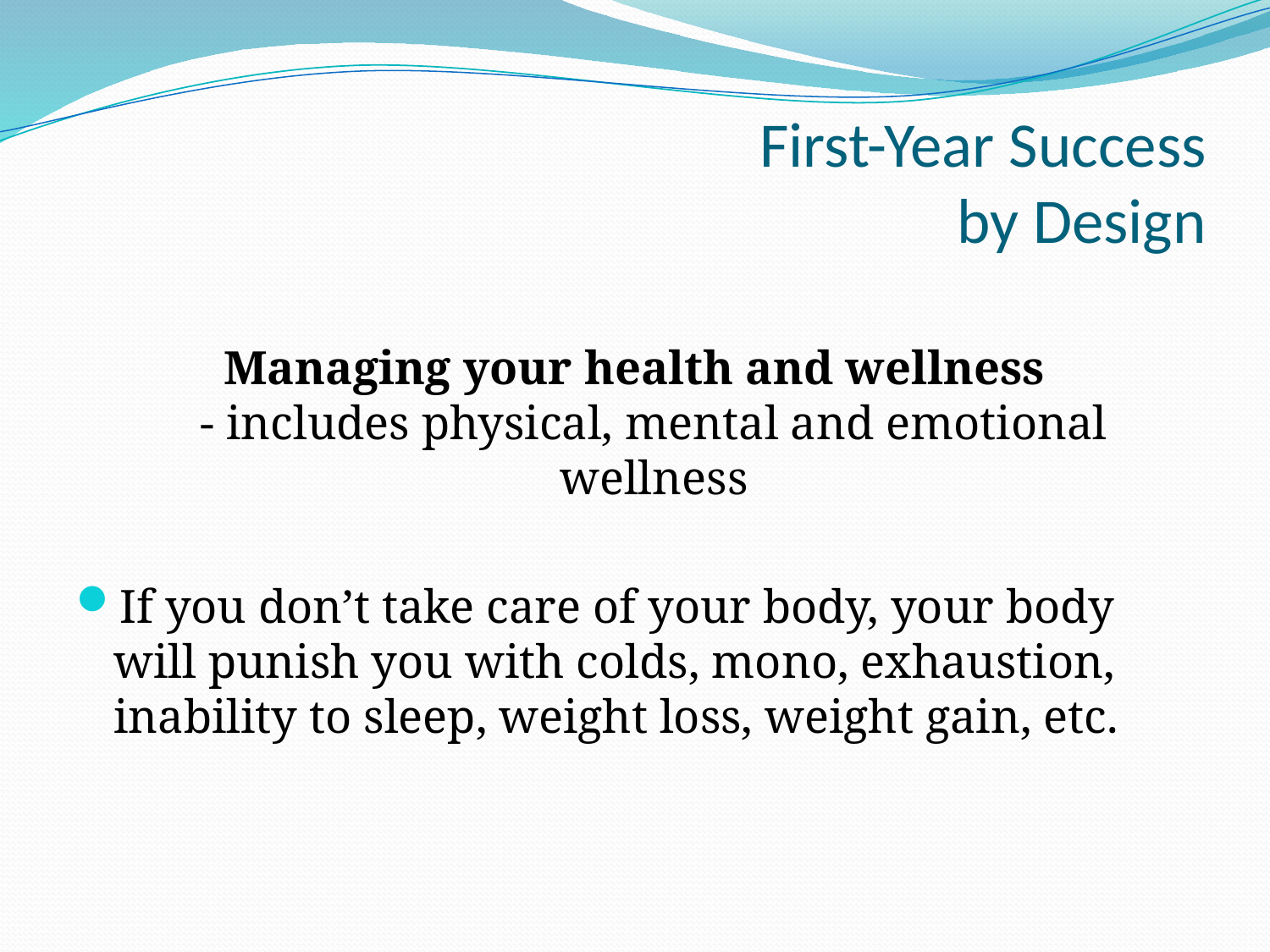

# First-Year Success by Design

Managing your health and wellness
- includes physical, mental and emotional wellness

If you don’t take care of your body, your body will punish you with colds, mono, exhaustion, inability to sleep, weight loss, weight gain, etc.